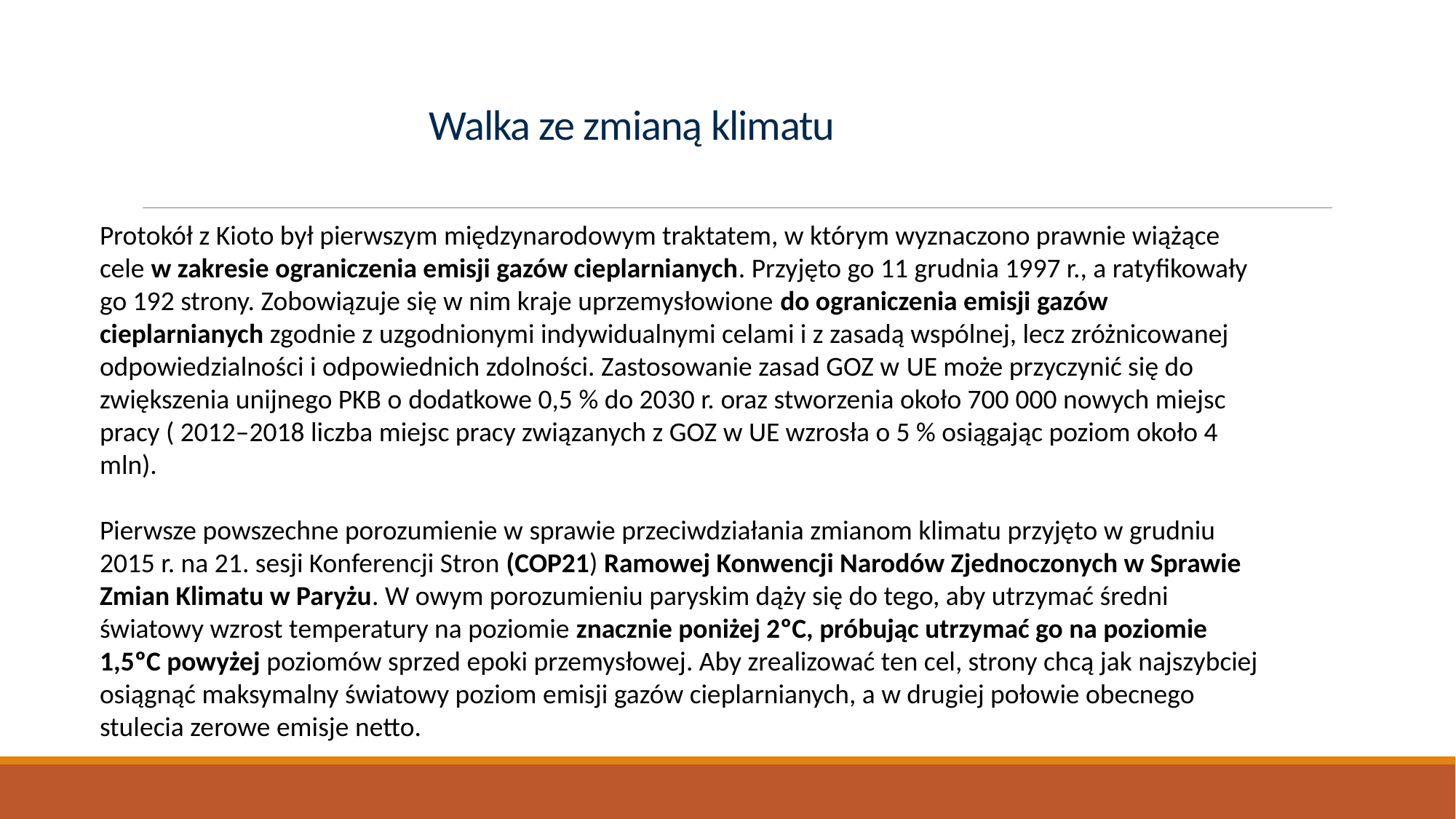

# Walka ze zmianą klimatu

Protokół z Kioto był pierwszym międzynarodowym traktatem, w którym wyznaczono prawnie wiążące cele w zakresie ograniczenia emisji gazów cieplarnianych. Przyjęto go 11 grudnia 1997 r., a ratyfikowały go 192 strony. Zobowiązuje się w nim kraje uprzemysłowione do ograniczenia emisji gazów cieplarnianych zgodnie z uzgodnionymi indywidualnymi celami i z zasadą wspólnej, lecz zróżnicowanej odpowiedzialności i odpowiednich zdolności. Zastosowanie zasad GOZ w UE może przyczynić się do zwiększenia unijnego PKB o dodatkowe 0,5 % do 2030 r. oraz stworzenia około 700 000 nowych miejsc pracy ( 2012–2018 liczba miejsc pracy związanych z GOZ w UE wzrosła o 5 % osiągając poziom około 4 mln).

Pierwsze powszechne porozumienie w sprawie przeciwdziałania zmianom klimatu przyjęto w grudniu 2015 r. na 21. sesji Konferencji Stron (COP21) Ramowej Konwencji Narodów Zjednoczonych w Sprawie Zmian Klimatu w Paryżu. W owym porozumieniu paryskim dąży się do tego, aby utrzymać średni światowy wzrost temperatury na poziomie znacznie poniżej 2ºC, próbując utrzymać go na poziomie 1,5ºC powyżej poziomów sprzed epoki przemysłowej. Aby zrealizować ten cel, strony chcą jak najszybciej osiągnąć maksymalny światowy poziom emisji gazów cieplarnianych, a w drugiej połowie obecnego stulecia zerowe emisje netto.